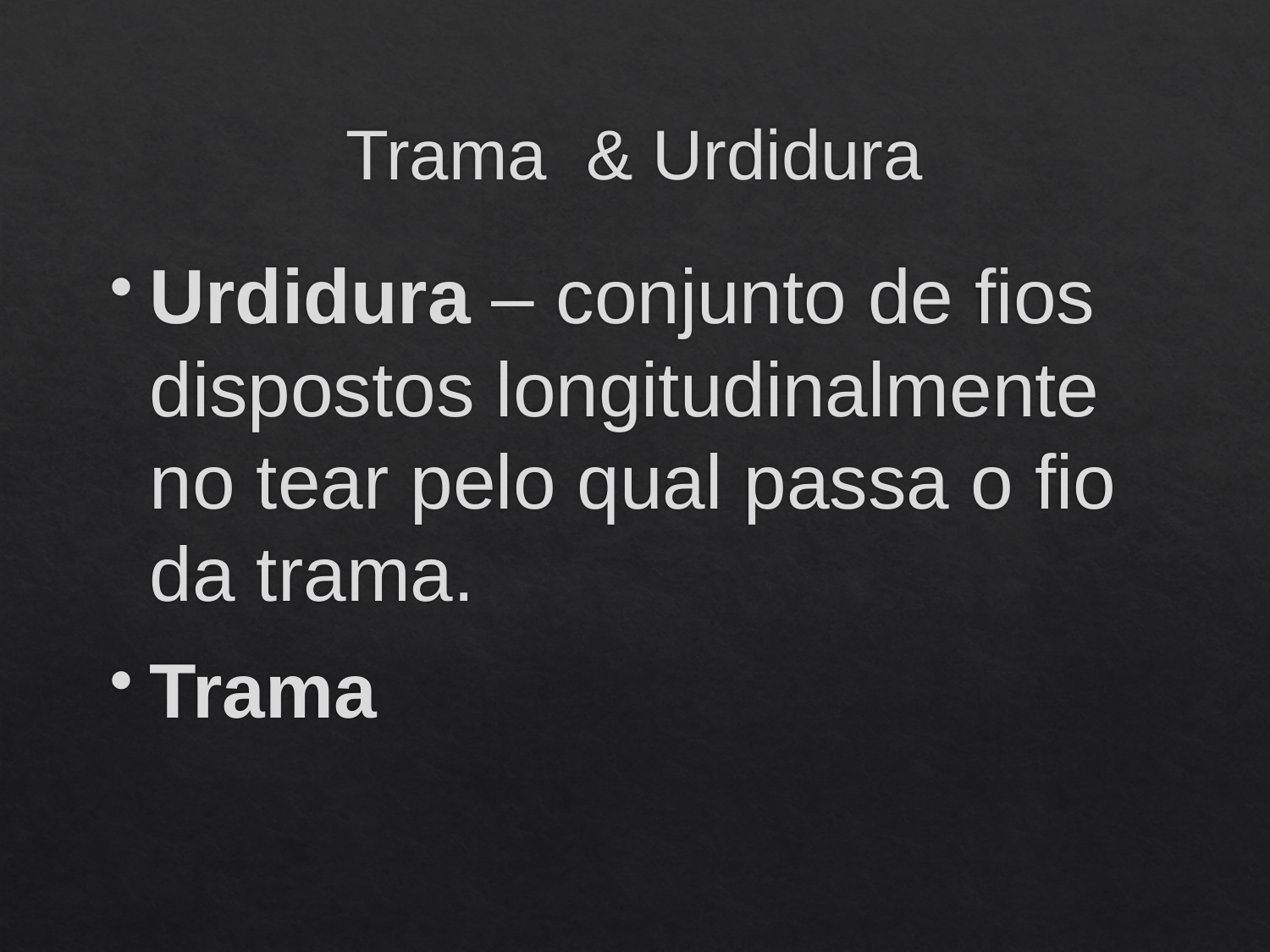

# Trama  & Urdidura
Urdidura – conjunto de fios dispostos longitudinalmente no tear pelo qual passa o fio da trama.
Trama